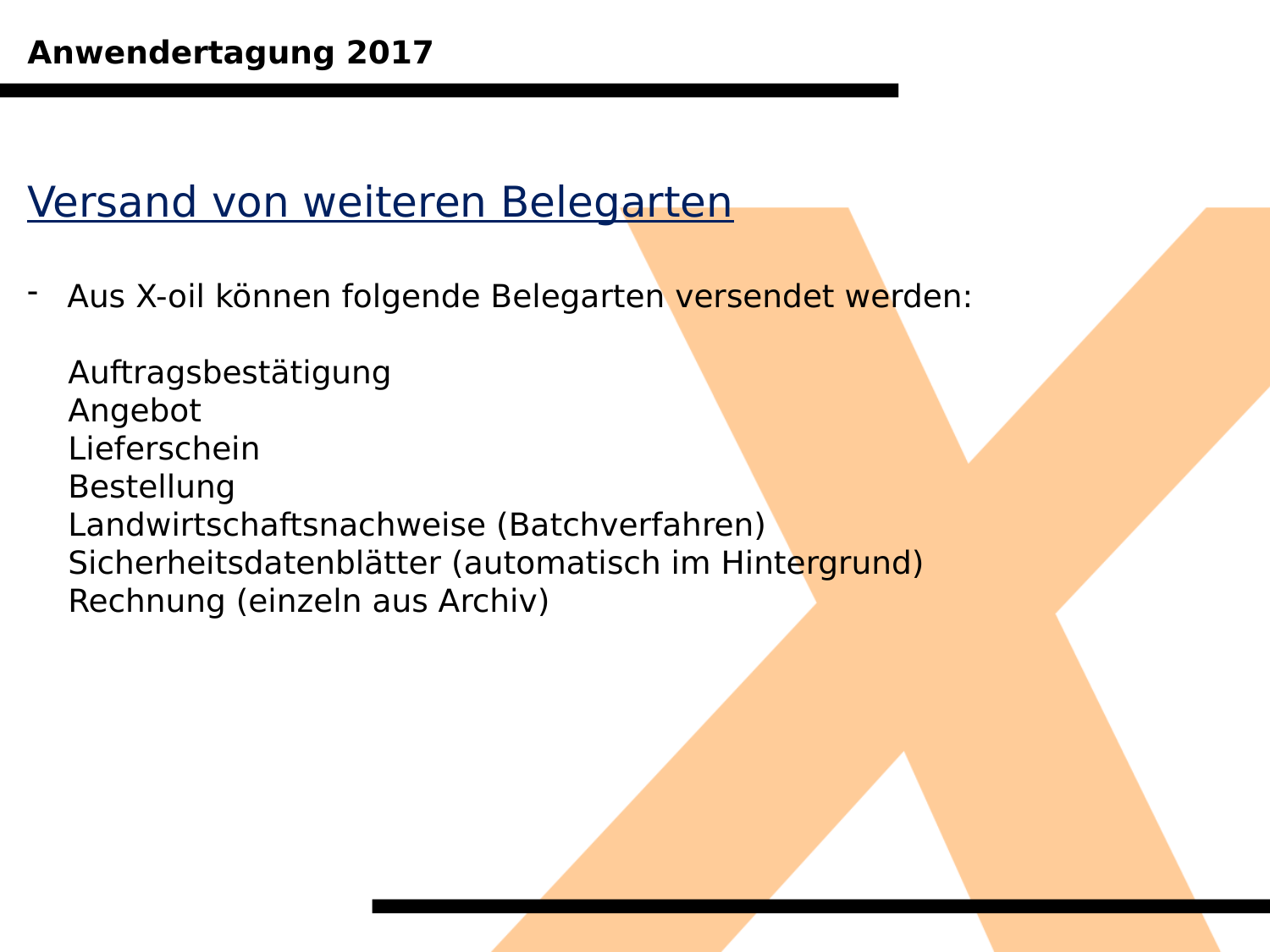

Anwendertagung 2017

Versand von weiteren Belegarten

Aus X-oil können folgende Belegarten versendet werden:

    Auftragsbestätigung
    Angebot
    Lieferschein
    Bestellung
    Landwirtschaftsnachweise (Batchverfahren)
    Sicherheitsdatenblätter (automatisch im Hintergrund)
    Rechnung (einzeln aus Archiv)